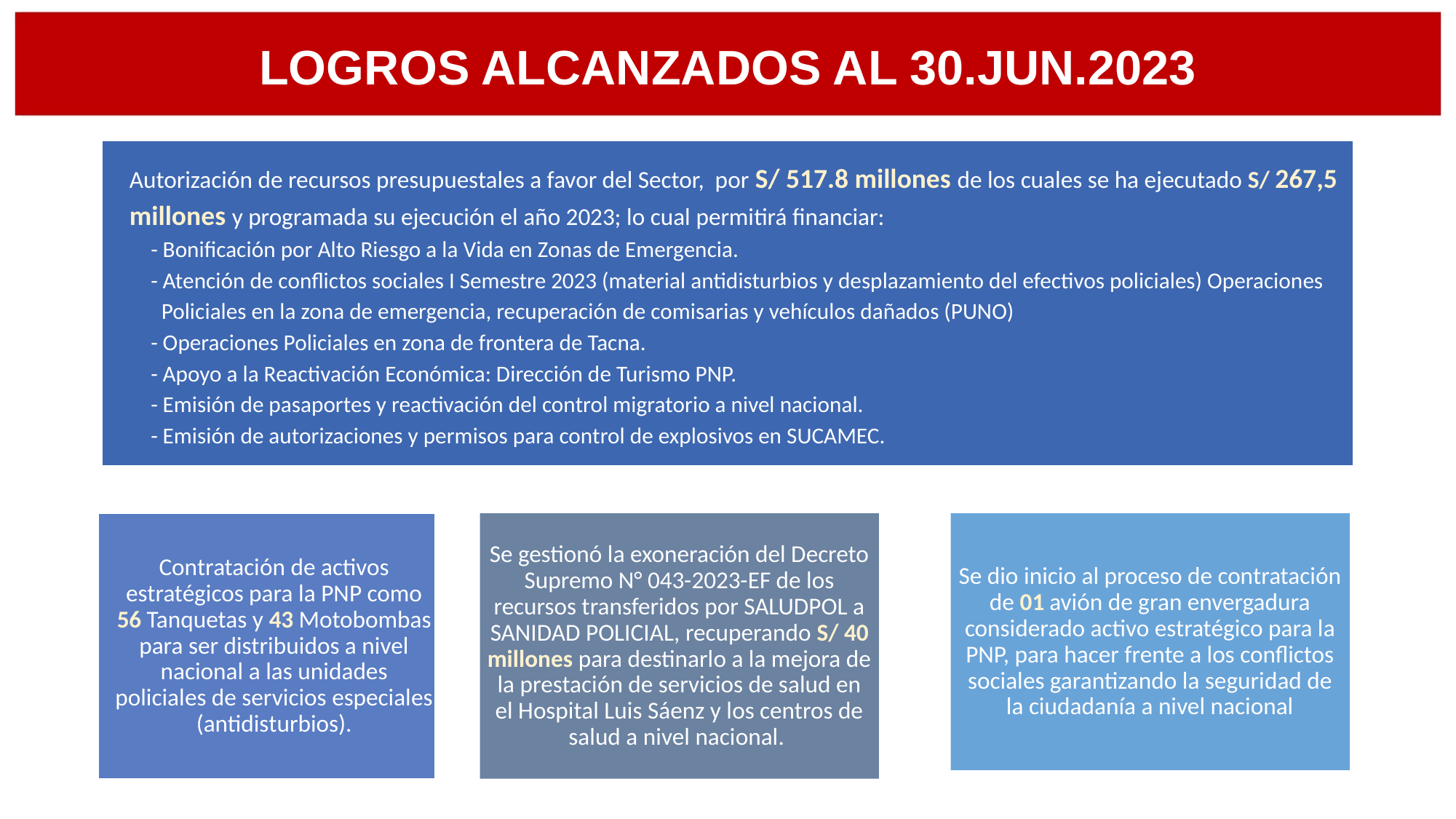

LOGROS ALCANZADOS AL 30.JUN.2023
Autorización de recursos presupuestales a favor del Sector,  por S/ 517.8 millones de los cuales se ha ejecutado S/ 267,5 millones y programada su ejecución el año 2023; lo cual permitirá financiar:
- Bonificación por Alto Riesgo a la Vida en Zonas de Emergencia.
- Atención de conflictos sociales I Semestre 2023 (material antidisturbios y desplazamiento del efectivos policiales) Operaciones Policiales en la zona de emergencia, recuperación de comisarias y vehículos dañados (PUNO)
- Operaciones Policiales en zona de frontera de Tacna.
- Apoyo a la Reactivación Económica: Dirección de Turismo PNP.
- Emisión de pasaportes y reactivación del control migratorio a nivel nacional.
- Emisión de autorizaciones y permisos para control de explosivos en SUCAMEC.

Contratación de activos estratégicos para la PNP como 56 Tanquetas y 43 Motobombas para ser distribuidos a nivel nacional a las unidades policiales de servicios especiales (antidisturbios).
Se dio inicio al proceso de contratación de 01 avión de gran envergadura considerado activo estratégico para la PNP, para hacer frente a los conflictos sociales garantizando la seguridad de la ciudadanía a nivel nacional
Se gestionó la exoneración del Decreto Supremo N° 043-2023-EF de los recursos transferidos por SALUDPOL a SANIDAD POLICIAL, recuperando S/ 40 millones para destinarlo a la mejora de la prestación de servicios de salud en el Hospital Luis Sáenz y los centros de salud a nivel nacional.